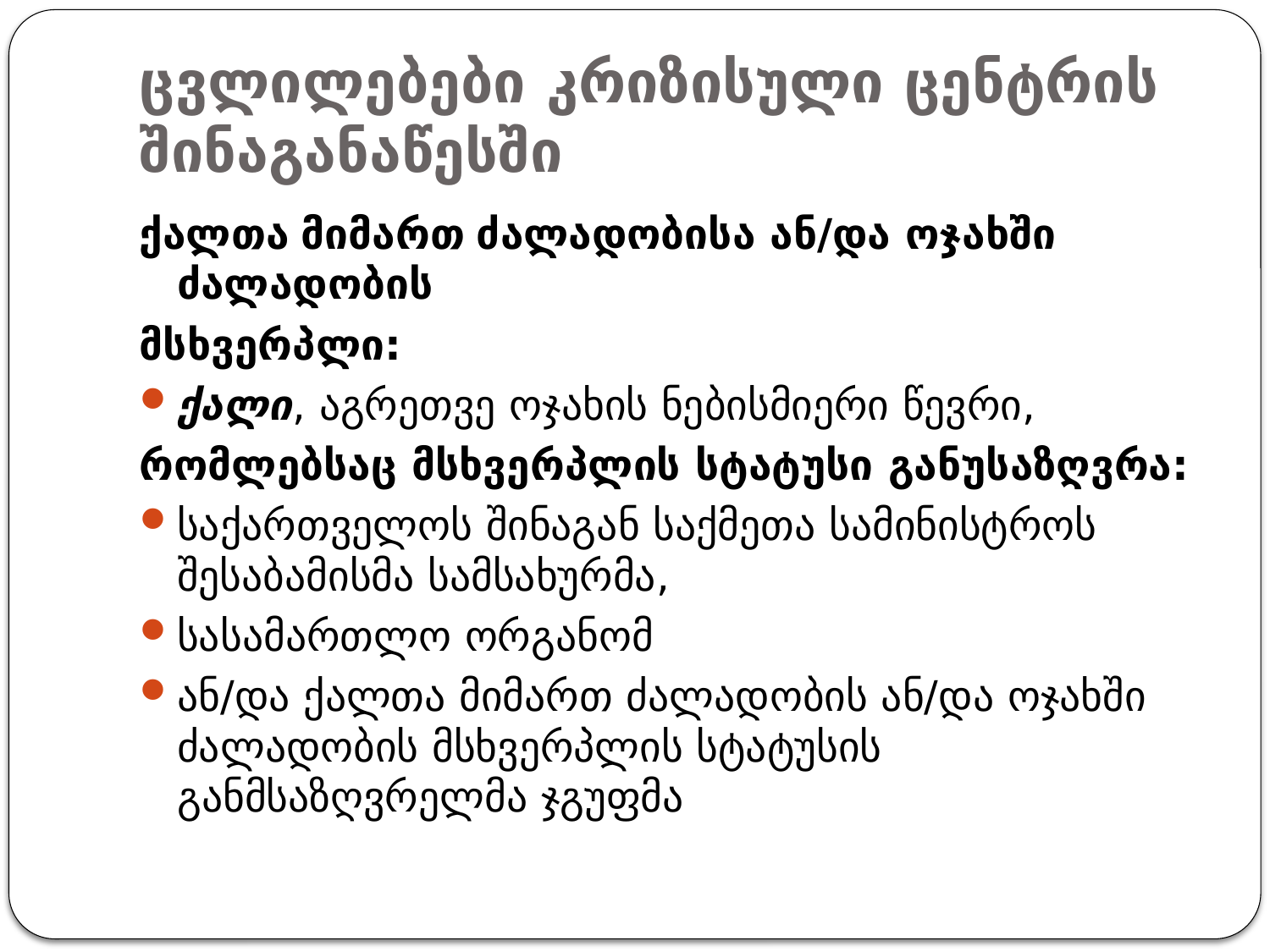

# ცვლილებები კრიზისული ცენტრის შინაგანაწესში
ქალთა მიმართ ძალადობისა ან/და ოჯახში ძალადობის
მსხვერპლი:
ქალი, აგრეთვე ოჯახის ნებისმიერი წევრი,
რომლებსაც მსხვერპლის სტატუსი განუსაზღვრა:
საქართველოს შინაგან საქმეთა სამინისტროს შესაბამისმა სამსახურმა,
სასამართლო ორგანომ
ან/და ქალთა მიმართ ძალადობის ან/და ოჯახში ძალადობის მსხვერპლის სტატუსის განმსაზღვრელმა ჯგუფმა